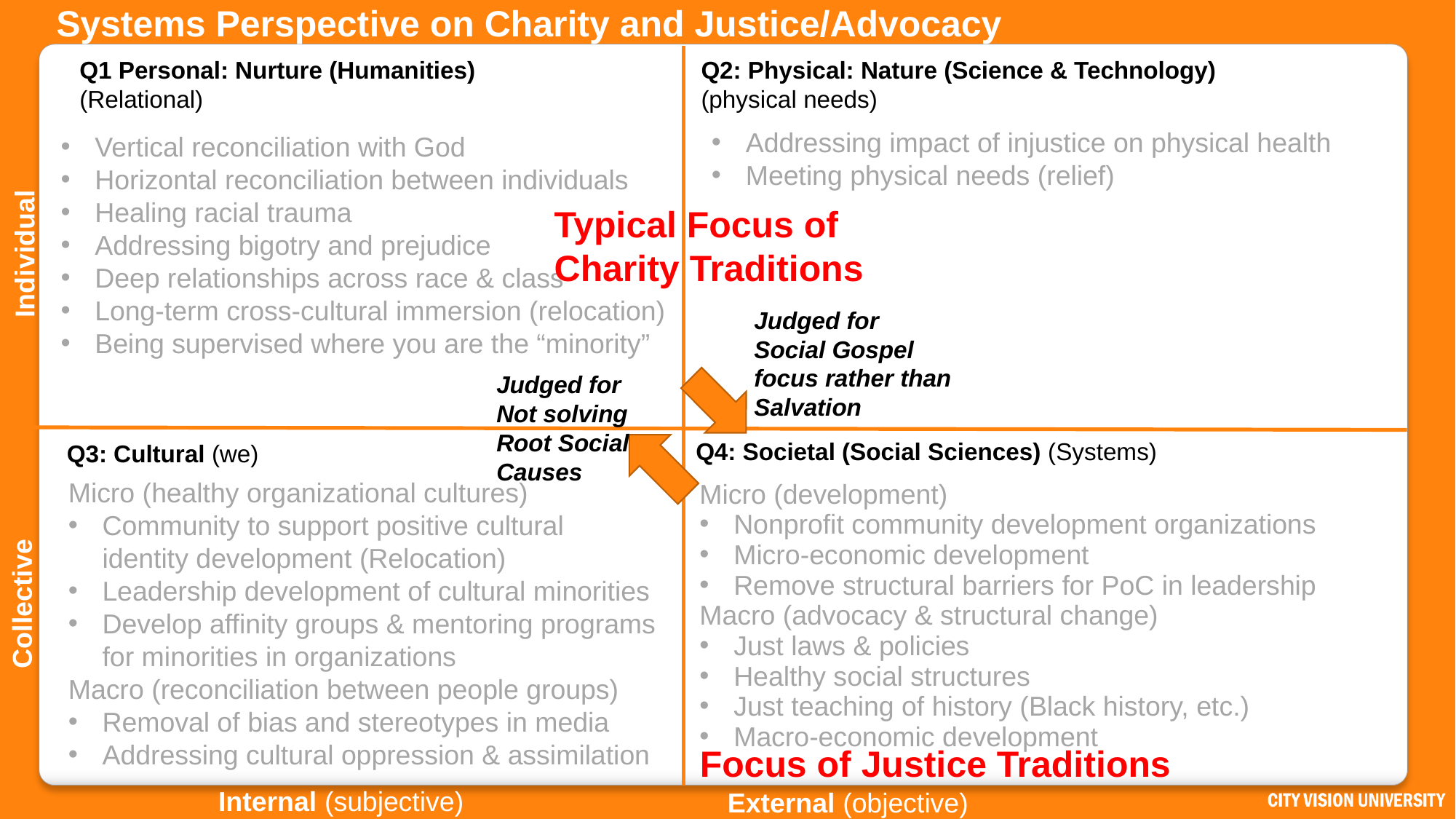

# Systems Perspective on Charity and Justice/Advocacy
Q2: Physical: Nature (Science & Technology)
(physical needs)
Q1 Personal: Nurture (Humanities)
(Relational)
Addressing impact of injustice on physical health
Meeting physical needs (relief)
Vertical reconciliation with God
Horizontal reconciliation between individuals
Healing racial trauma
Addressing bigotry and prejudice
Deep relationships across race & class
Long-term cross-cultural immersion (relocation)
Being supervised where you are the “minority”
Typical Focus of
Charity Traditions
Individual
Judged for
Social Gospel
focus rather than
Salvation
Judged for
Not solving
Root Social
Causes

Q4: Societal (Social Sciences) (Systems)
Q3: Cultural (we)
Micro (healthy organizational cultures)
Community to support positive cultural
identity development (Relocation)
Leadership development of cultural minorities
Develop affinity groups & mentoring programs
for minorities in organizations
Macro (reconciliation between people groups)
Removal of bias and stereotypes in media
Addressing cultural oppression & assimilation
Micro (development)
Nonprofit community development organizations
Micro-economic development
Remove structural barriers for PoC in leadership
Macro (advocacy & structural change)
Just laws & policies
Healthy social structures
Just teaching of history (Black history, etc.)
Macro-economic development
Collective
Focus of Justice Traditions
Internal (subjective)
External (objective)